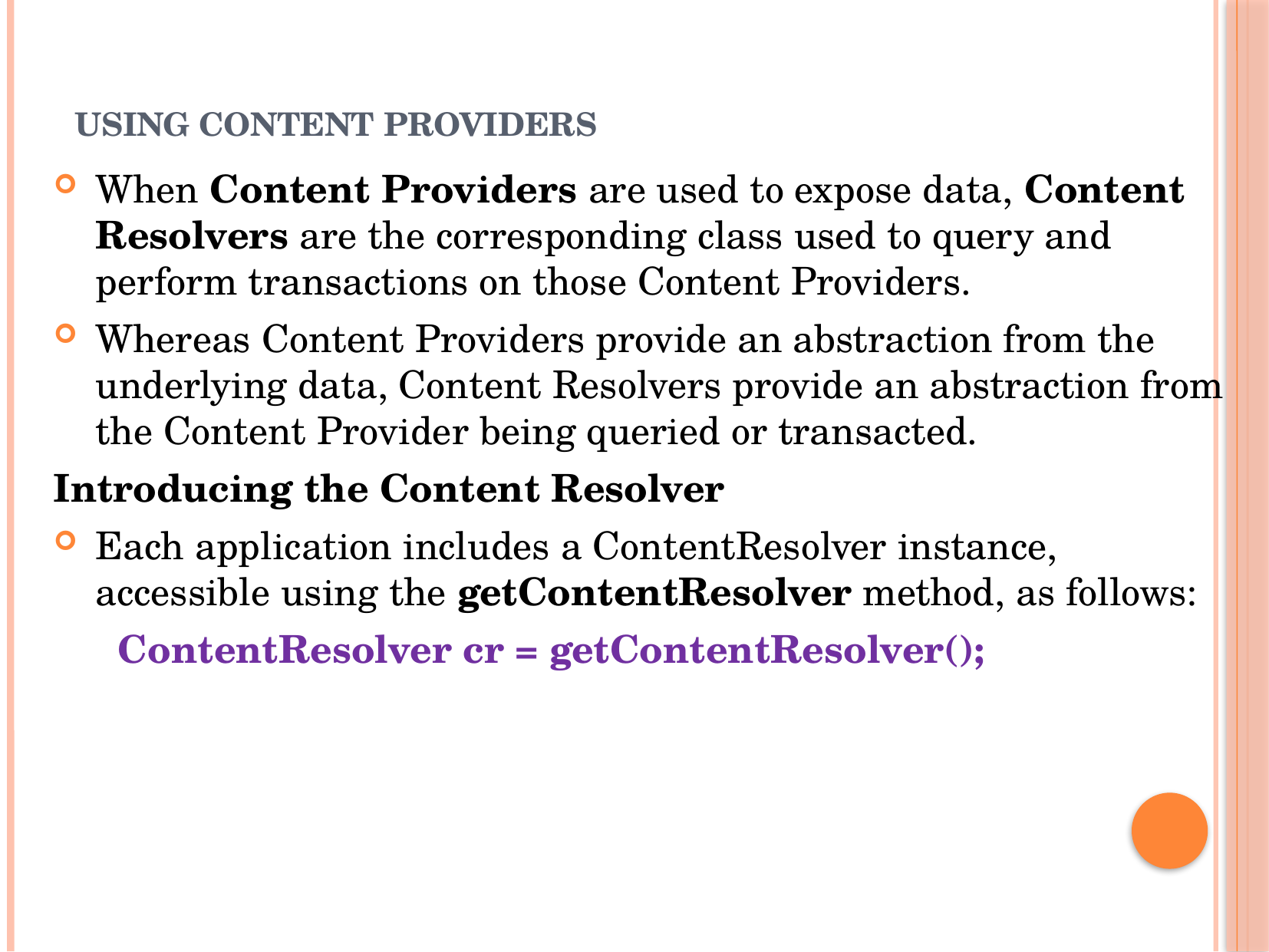

# USING CONTENT PROVIDERS
When Content Providers are used to expose data, Content Resolvers are the corresponding class used to query and perform transactions on those Content Providers.
Whereas Content Providers provide an abstraction from the underlying data, Content Resolvers provide an abstraction from the Content Provider being queried or transacted.
Introducing the Content Resolver
Each application includes a ContentResolver instance, accessible using the getContentResolver method, as follows:
      ContentResolver cr = getContentResolver();